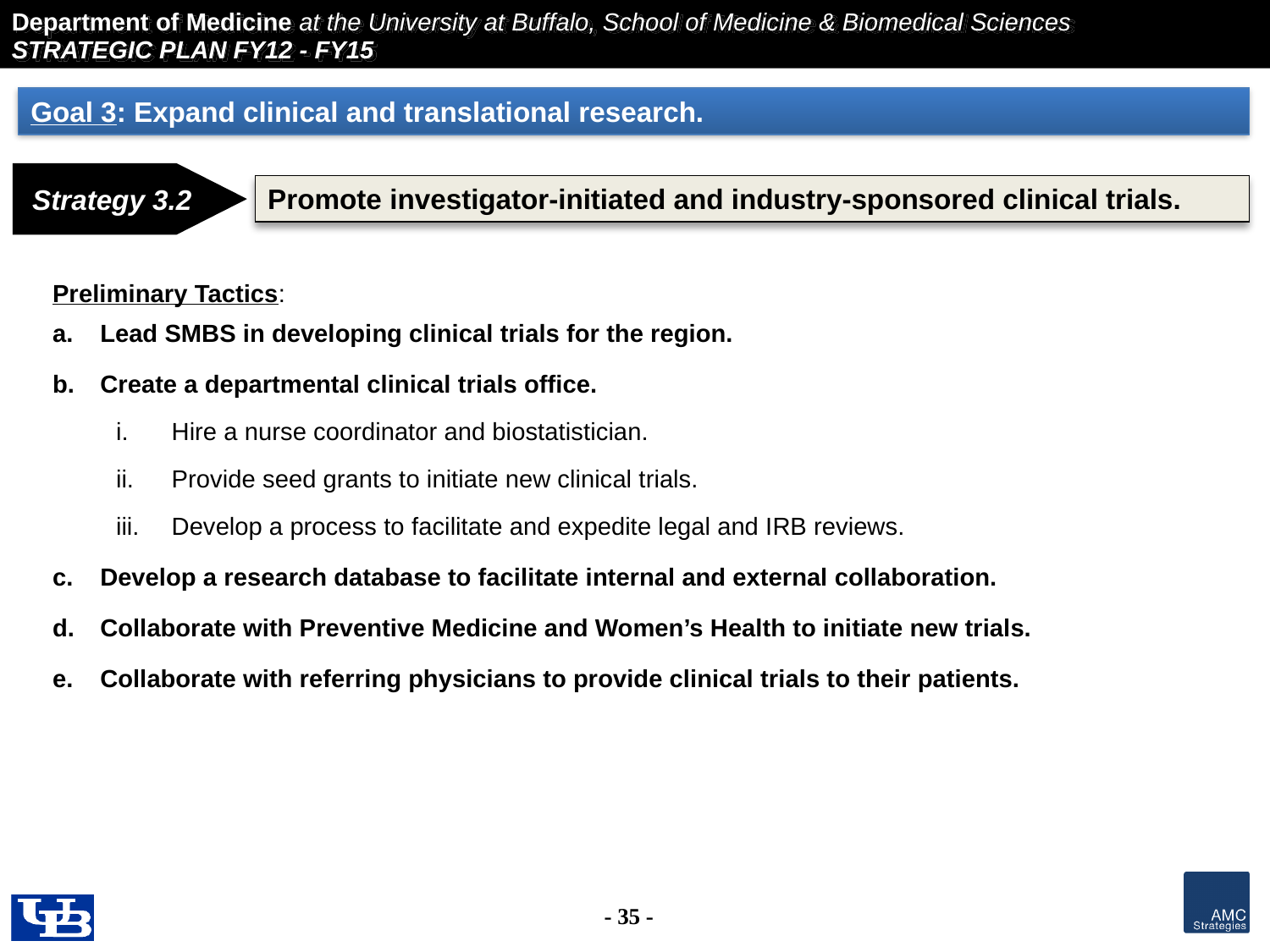

Goal 3: Expand clinical and translational research.
Strategy 3.2
Promote investigator-initiated and industry-sponsored clinical trials.
Preliminary Tactics:
Lead SMBS in developing clinical trials for the region.
Create a departmental clinical trials office.
Hire a nurse coordinator and biostatistician.
Provide seed grants to initiate new clinical trials.
Develop a process to facilitate and expedite legal and IRB reviews.
Develop a research database to facilitate internal and external collaboration.
Collaborate with Preventive Medicine and Women’s Health to initiate new trials.
Collaborate with referring physicians to provide clinical trials to their patients.